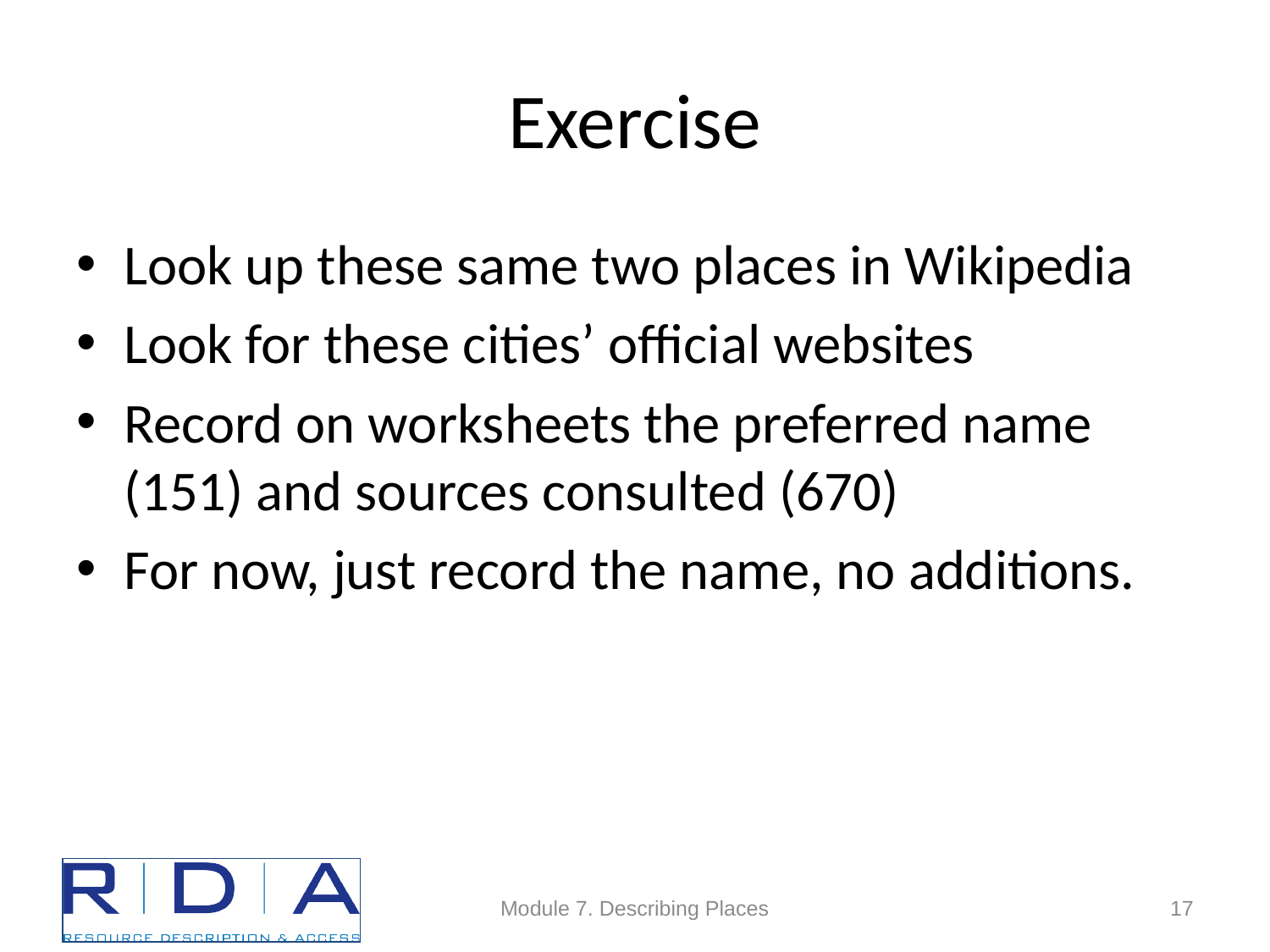

# Exercise
Look up these same two places in Wikipedia
Look for these cities’ official websites
Record on worksheets the preferred name (151) and sources consulted (670)
For now, just record the name, no additions.
Module 7. Describing Places
17